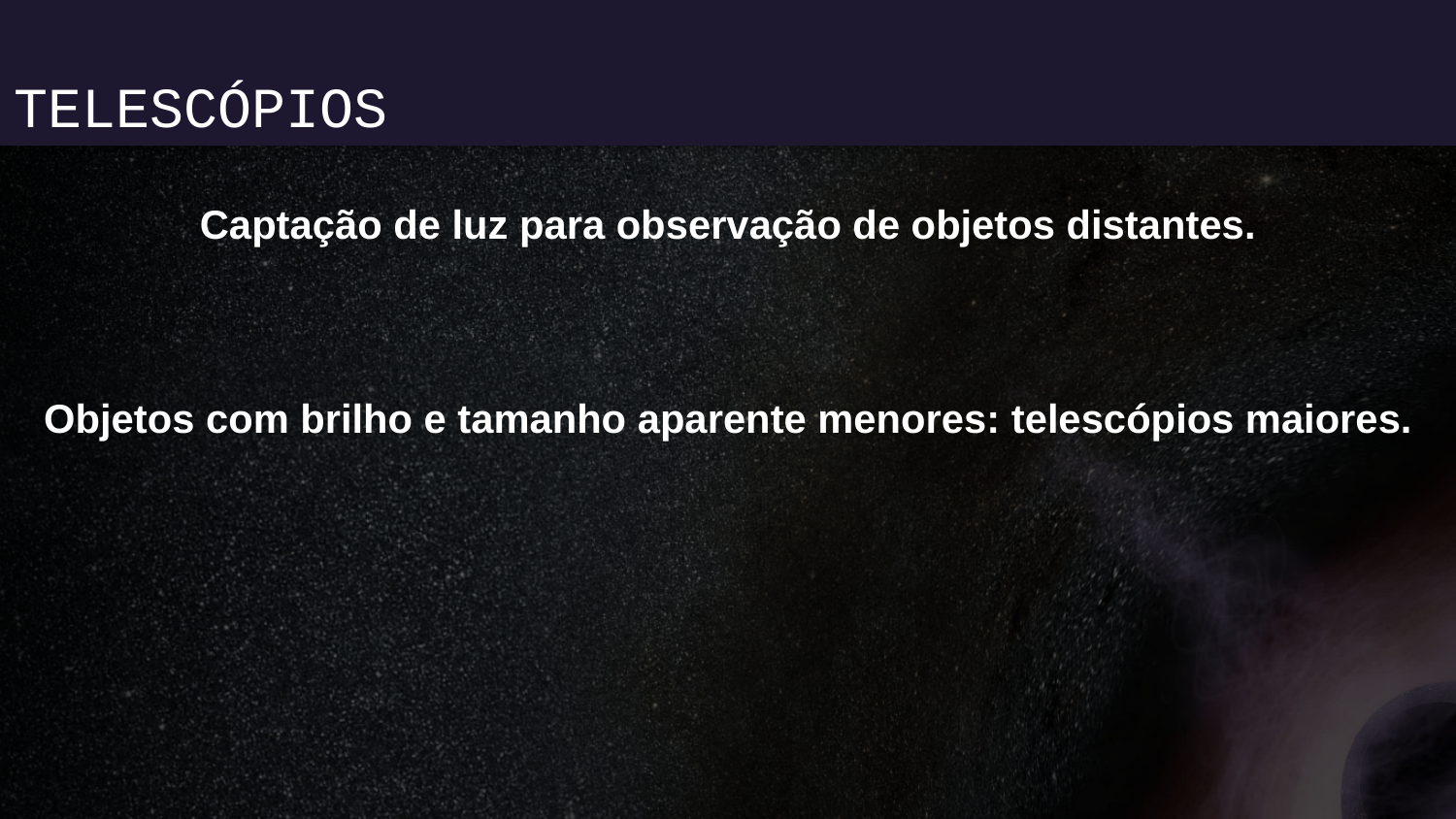

TELESCÓPIOS
Captação de luz para observação de objetos distantes.

Objetos com brilho e tamanho aparente menores: telescópios maiores.